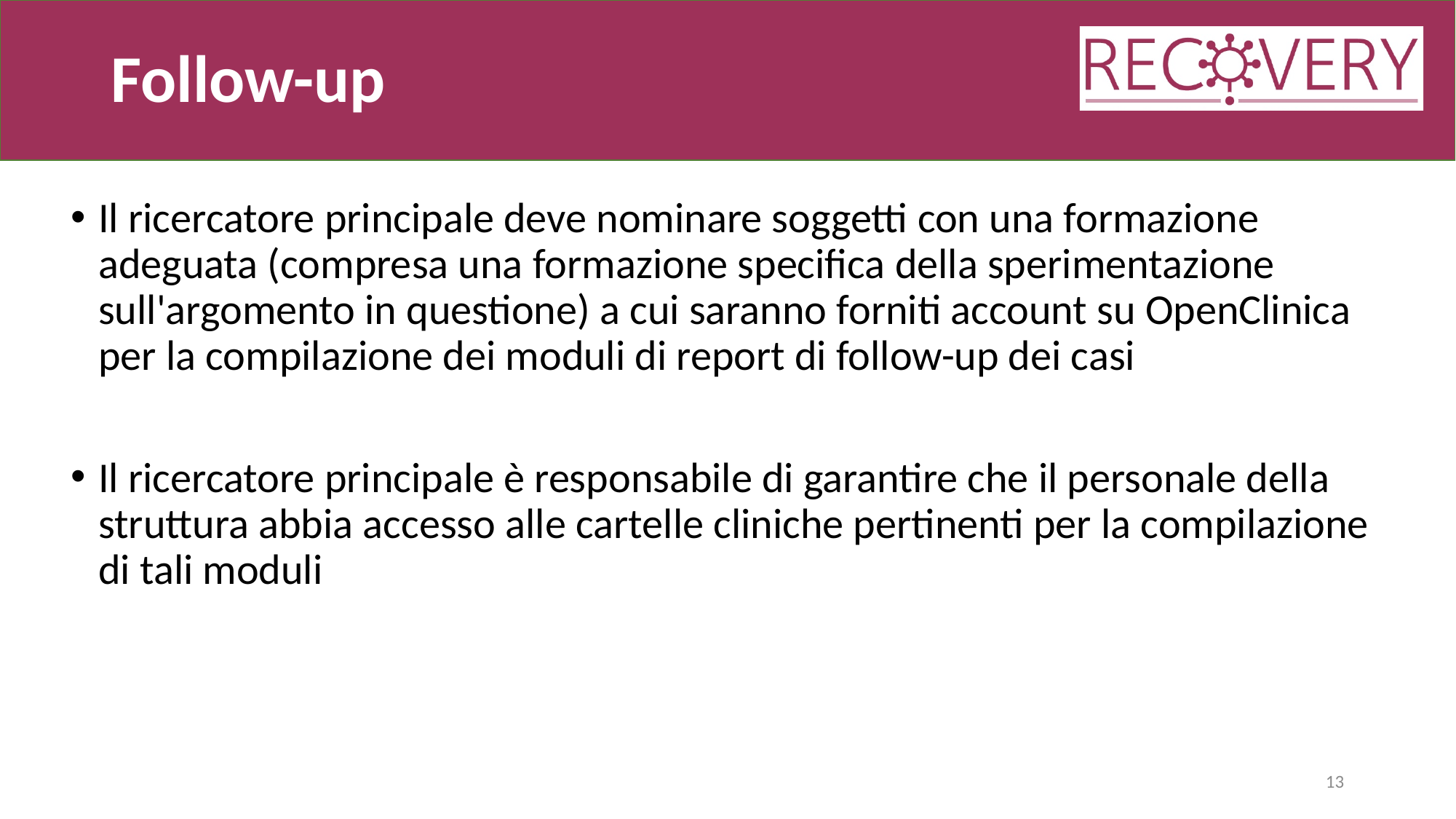

# Follow-up
Il ricercatore principale deve nominare soggetti con una formazione adeguata (compresa una formazione specifica della sperimentazione sull'argomento in questione) a cui saranno forniti account su OpenClinica per la compilazione dei moduli di report di follow-up dei casi

Il ricercatore principale è responsabile di garantire che il personale della struttura abbia accesso alle cartelle cliniche pertinenti per la compilazione di tali moduli
13